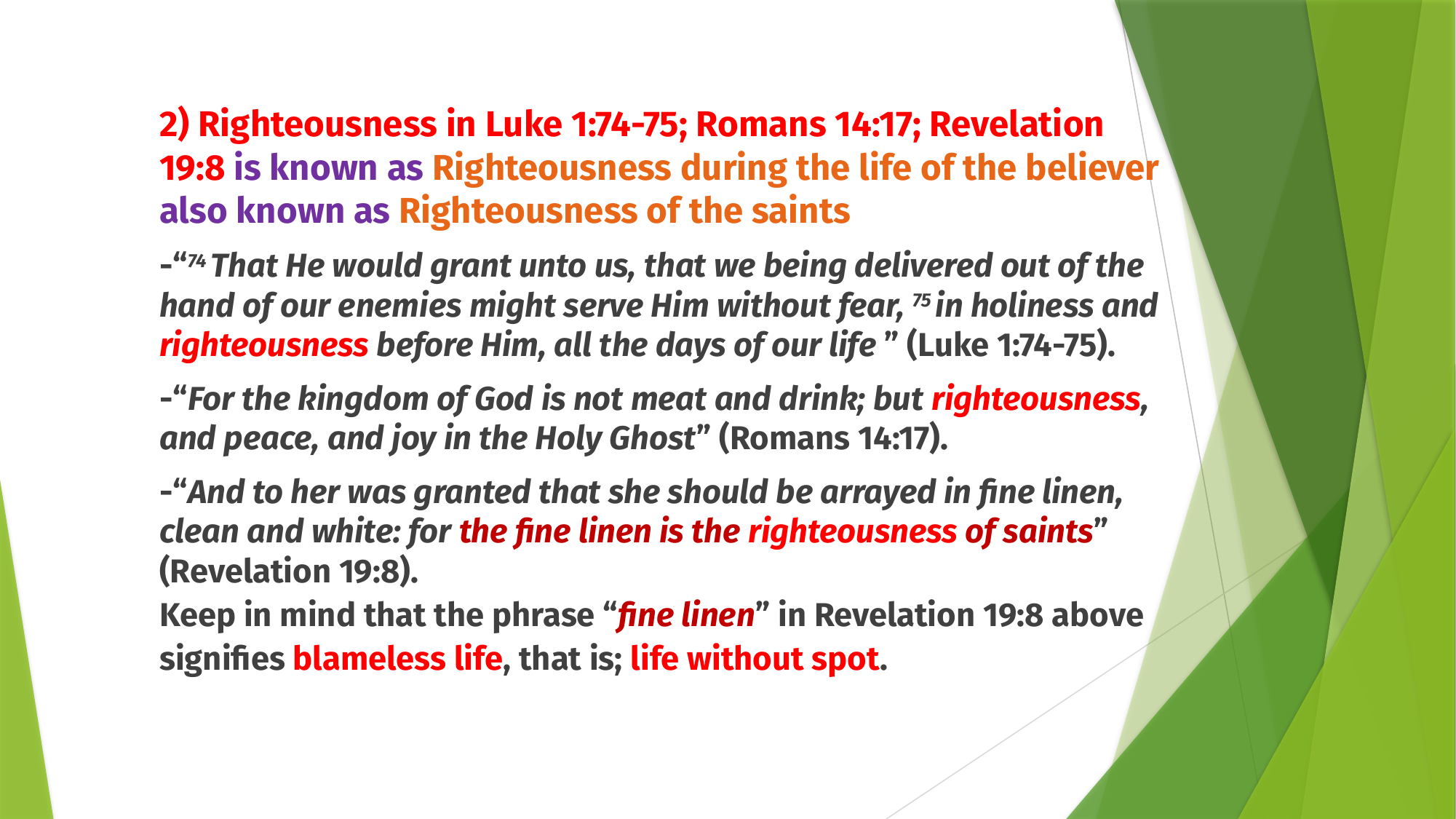

2) Righteousness in Luke 1:74-75; Romans 14:17; Revelation 19:8 is known as Righteousness during the life of the believer also known as Righteousness of the saints
-“74 That He would grant unto us, that we being delivered out of the hand of our enemies might serve Him without fear, 75 in holiness and righteousness before Him, all the days of our life ” (Luke 1:74-75).
-“For the kingdom of God is not meat and drink; but righteousness, and peace, and joy in the Holy Ghost” (Romans 14:17).
-“And to her was granted that she should be arrayed in fine linen, clean and white: for the fine linen is the righteousness of saints” (Revelation 19:8).
Keep in mind that the phrase “fine linen” in Revelation 19:8 above signifies blameless life, that is; life without spot.